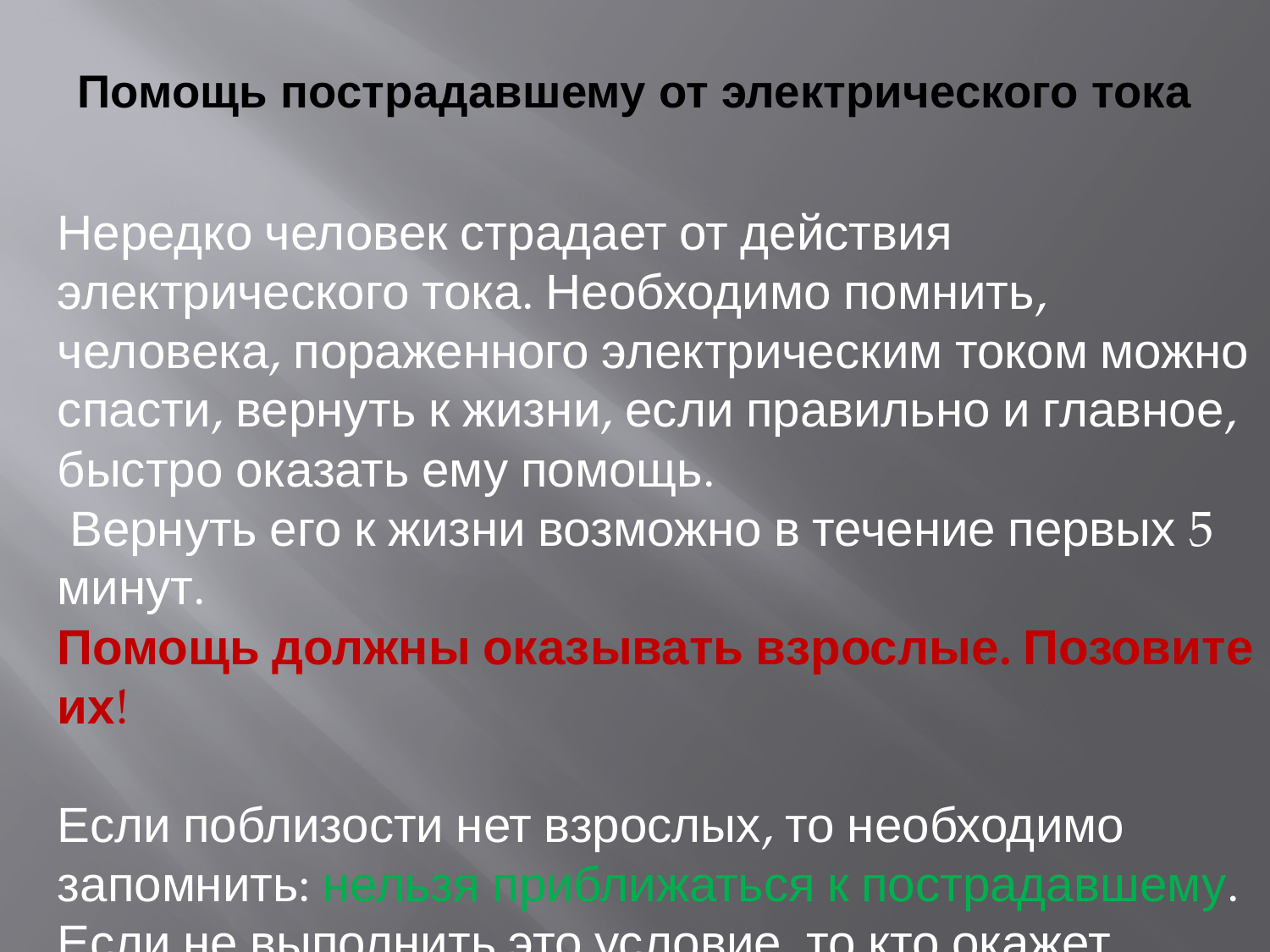

# Помощь пострадавшему от электрического тока

Нередко человек страдает от действия электрического тока. Необходимо помнить, человека, пораженного электрическим током можно спасти, вернуть к жизни, если правильно и главное, быстро оказать ему помощь.
 Вернуть его к жизни возможно в течение первых 5 минут.
Помощь должны оказывать взрослые. Позовите их!

Если поблизости нет взрослых, то необходимо запомнить: нельзя приближаться к пострадавшему.
Если не выполнить это условие, то кто окажет помощь вам и пострадавшему?